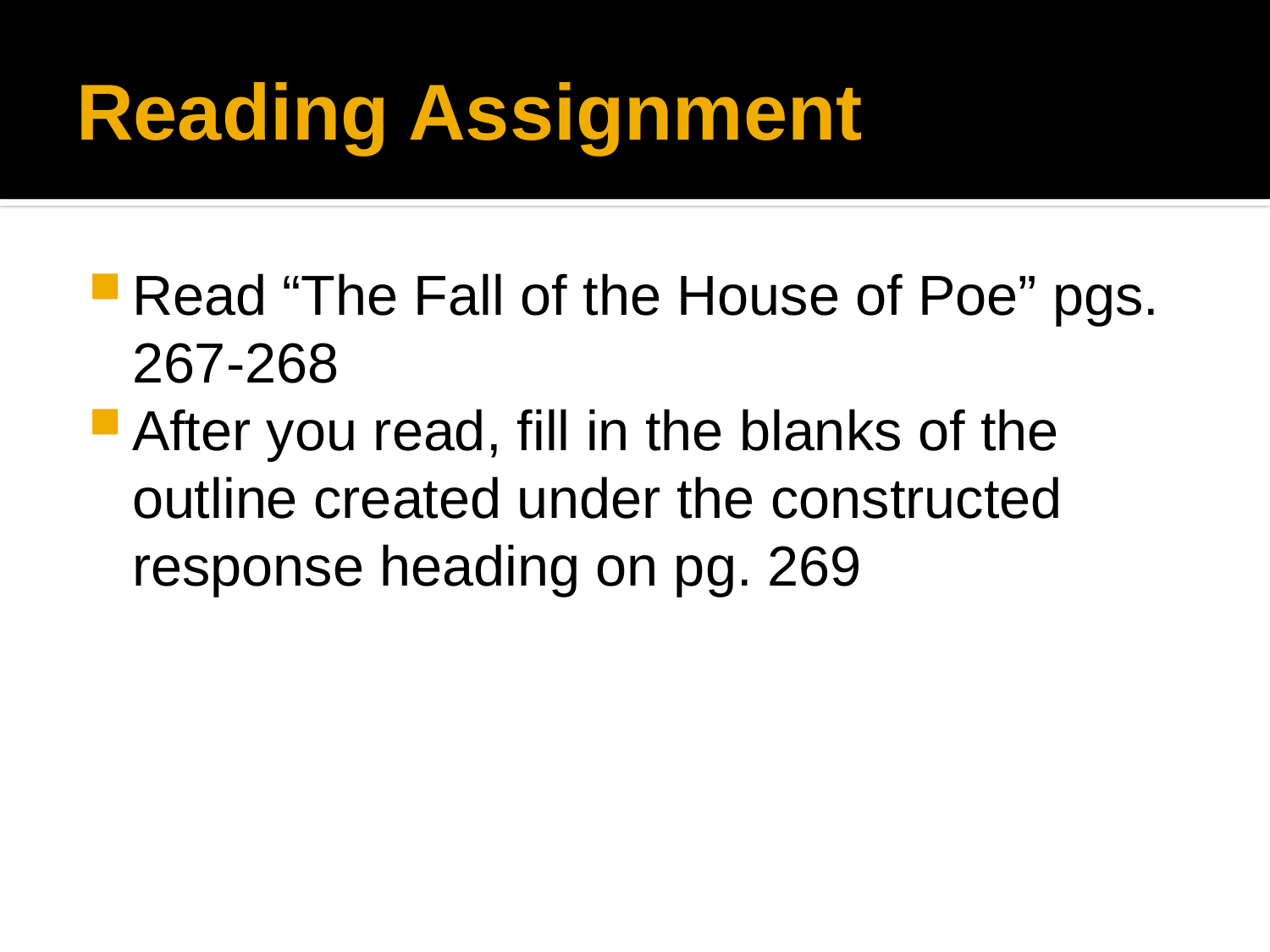

# Reading Assignment
Read “The Fall of the House of Poe” pgs. 267-268
After you read, fill in the blanks of the outline created under the constructed response heading on pg. 269